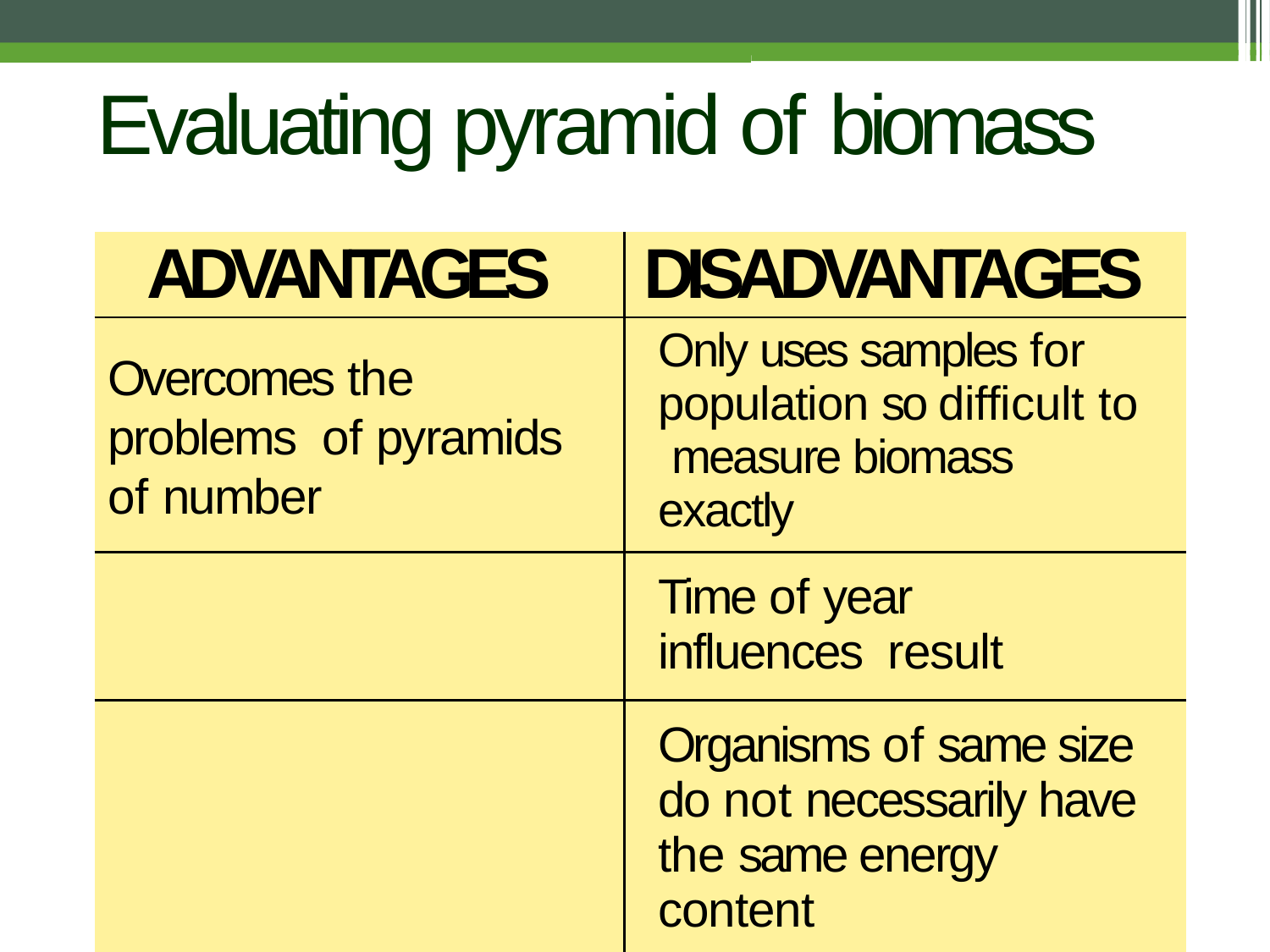

# Evaluating pyramid of biomass
| ADVANTAGES | DISADVANTAGES |
| --- | --- |
| Overcomes the problems of pyramids of number | Only uses samples for population so difficult to measure biomass exactly |
|  | Time of year influences result |
|  | Organisms of same size do not necessarily have the same energy content |